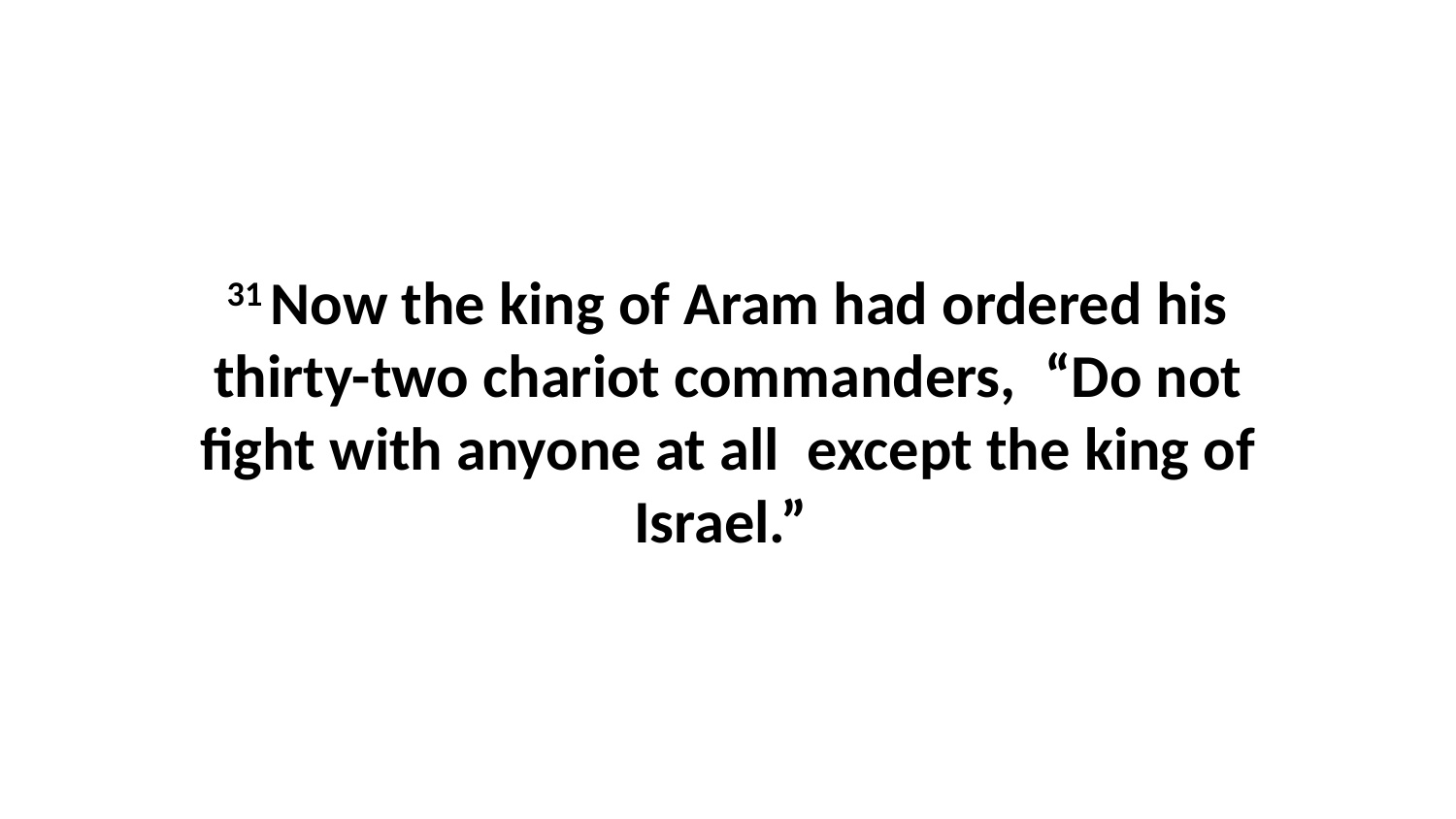

31 Now the king of Aram had ordered his thirty-two chariot commanders,  “Do not fight with anyone at all  except the king of Israel.”